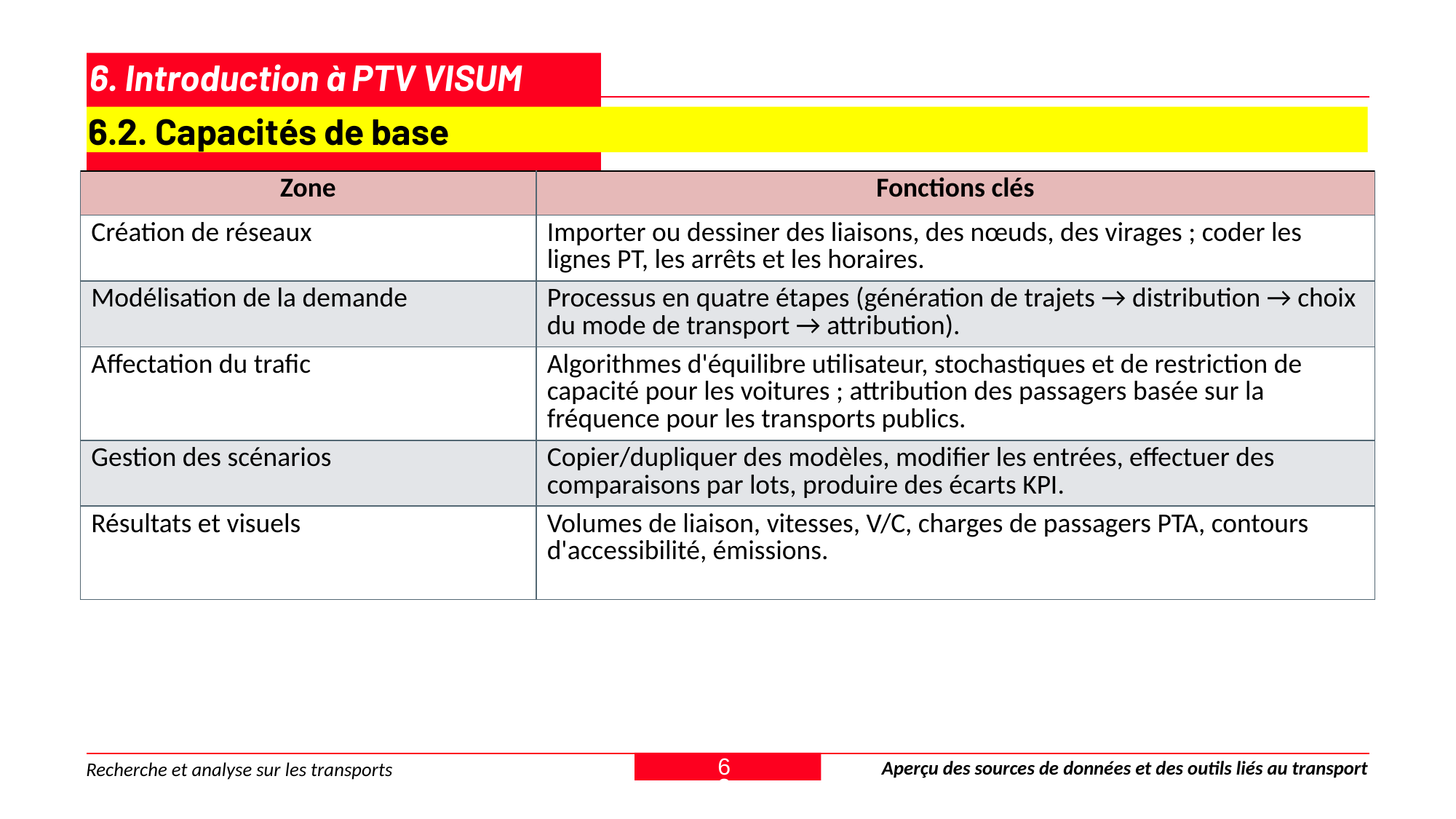

# 6. Introduction à PTV VISUM
6.2. Capacités de base
| Zone | Fonctions clés |
| --- | --- |
| Création de réseaux | Importer ou dessiner des liaisons, des nœuds, des virages ; coder les lignes PT, les arrêts et les horaires. |
| Modélisation de la demande | Processus en quatre étapes (génération de trajets → distribution → choix du mode de transport → attribution). |
| Affectation du trafic | Algorithmes d'équilibre utilisateur, stochastiques et de restriction de capacité pour les voitures ; attribution des passagers basée sur la fréquence pour les transports publics. |
| Gestion des scénarios | Copier/dupliquer des modèles, modifier les entrées, effectuer des comparaisons par lots, produire des écarts KPI. |
| Résultats et visuels | Volumes de liaison, vitesses, V/C, charges de passagers PTA, contours d'accessibilité, émissions. |
63
Aperçu des sources de données et des outils liés au transport